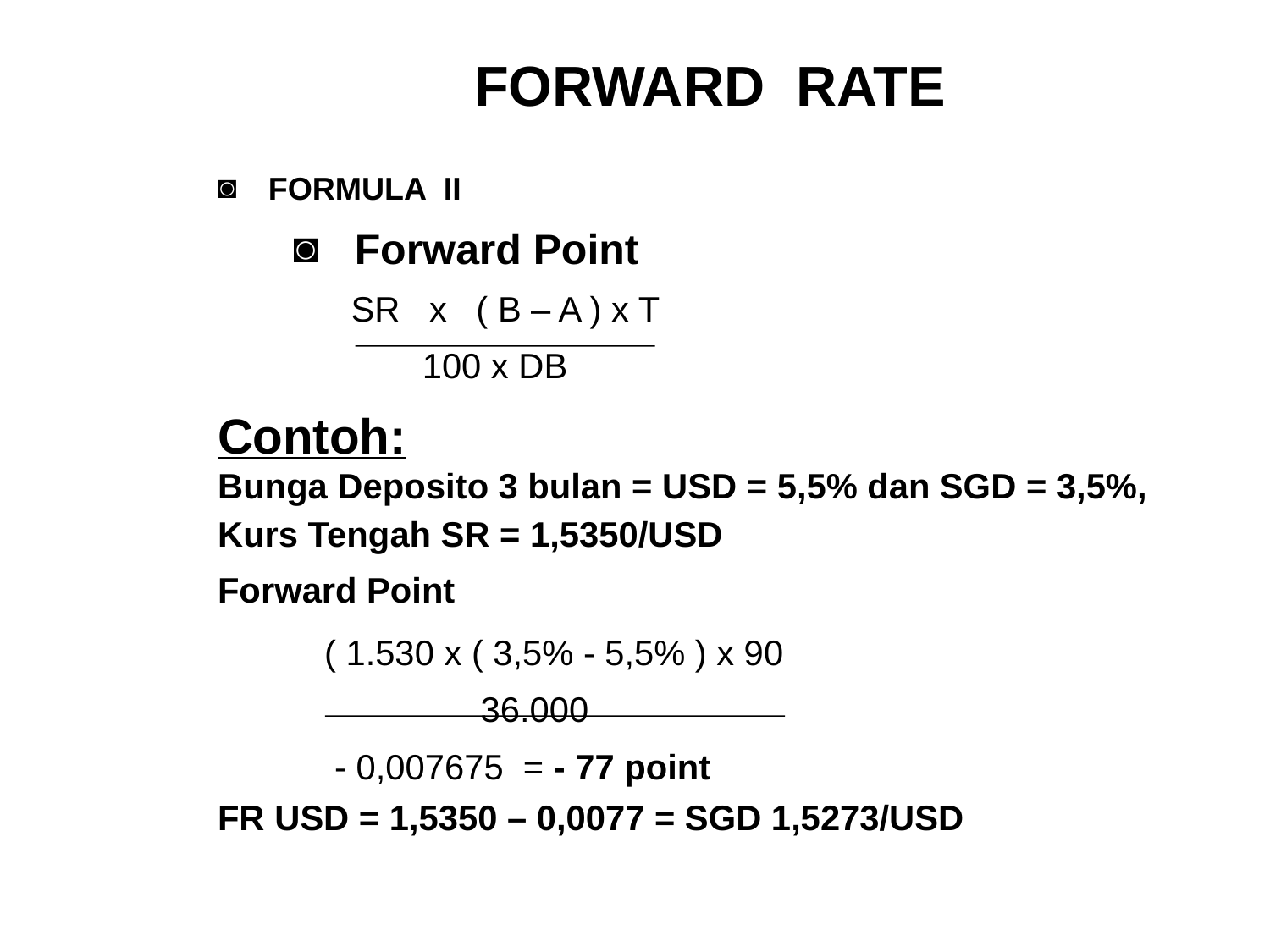

FORWARD  RATE
FORMULA  II
  Forward Point
               SR   x   ( B – A ) x T
                     100 x DB
Contoh:
Bunga Deposito 3 bulan = USD = 5,5% dan SGD = 3,5%,
Kurs Tengah SR = 1,5350/USD
Forward Point
            ( 1.530 x ( 3,5% - 5,5% ) x 90
                           36.000
            - 0,007675  = - 77 point
FR USD = 1,5350 – 0,0077 = SGD 1,5273/USD